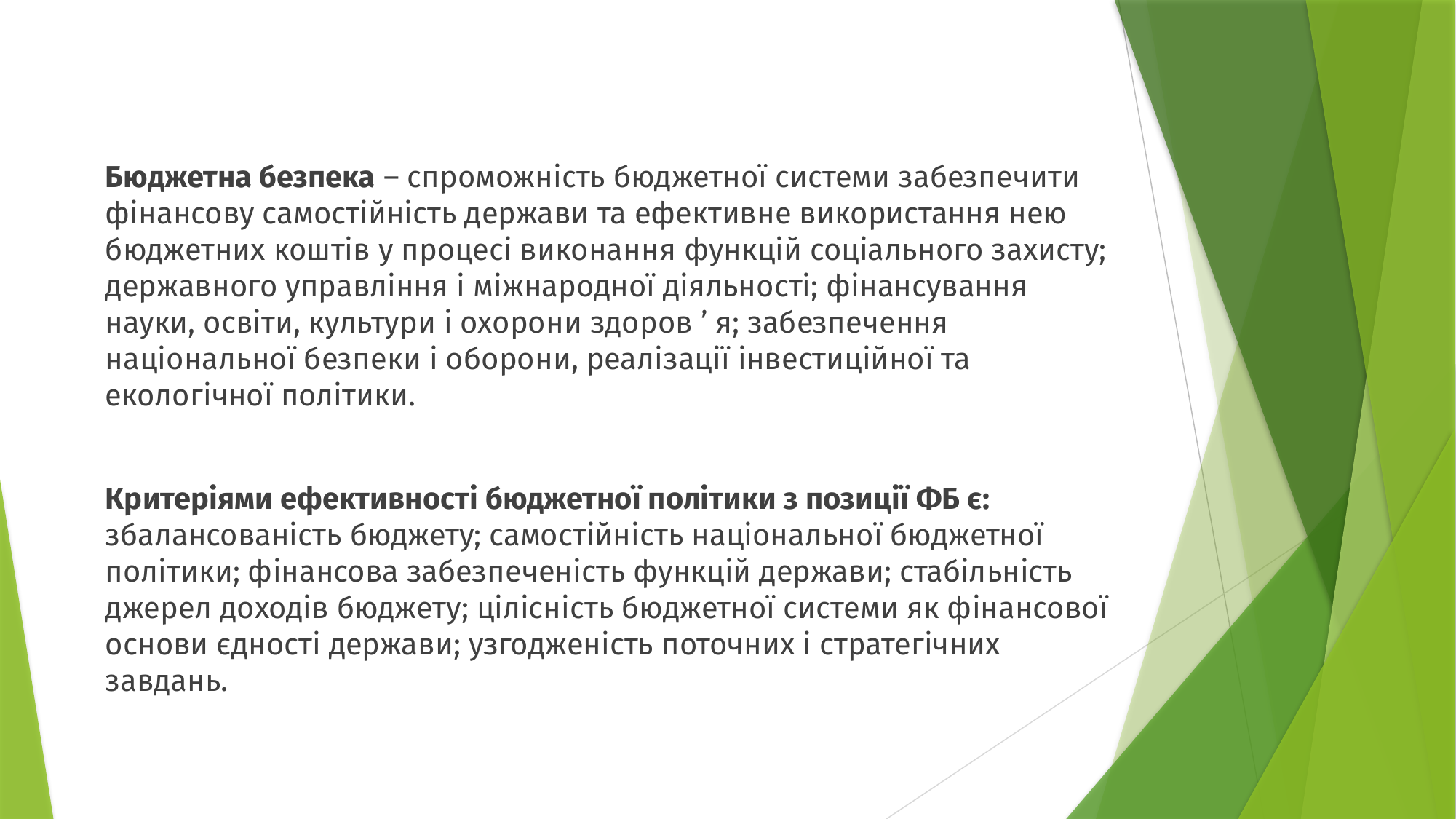

Бюджетна безпека – спроможність бюджетної системи забезпечити фінансову самостійність держави та ефективне використання нею бюджетних коштів у процесі виконання функцій соціального захисту; державного управління і міжнародної діяльності; фінансування науки, освіти, культури і охорони здоров ’ я; забезпечення національної безпеки і оборони, реалізації інвестиційної та екологічної політики.

Критеріями ефективності бюджетної політики з позиції ФБ є: збалансованість бюджету; самостійність національної бюджетної політики; фінансова забезпеченість функцій держави; стабільність джерел доходів бюджету; цілісність бюджетної системи як фінансової основи єдності держави; узгодженість поточних і стратегічних завдань.